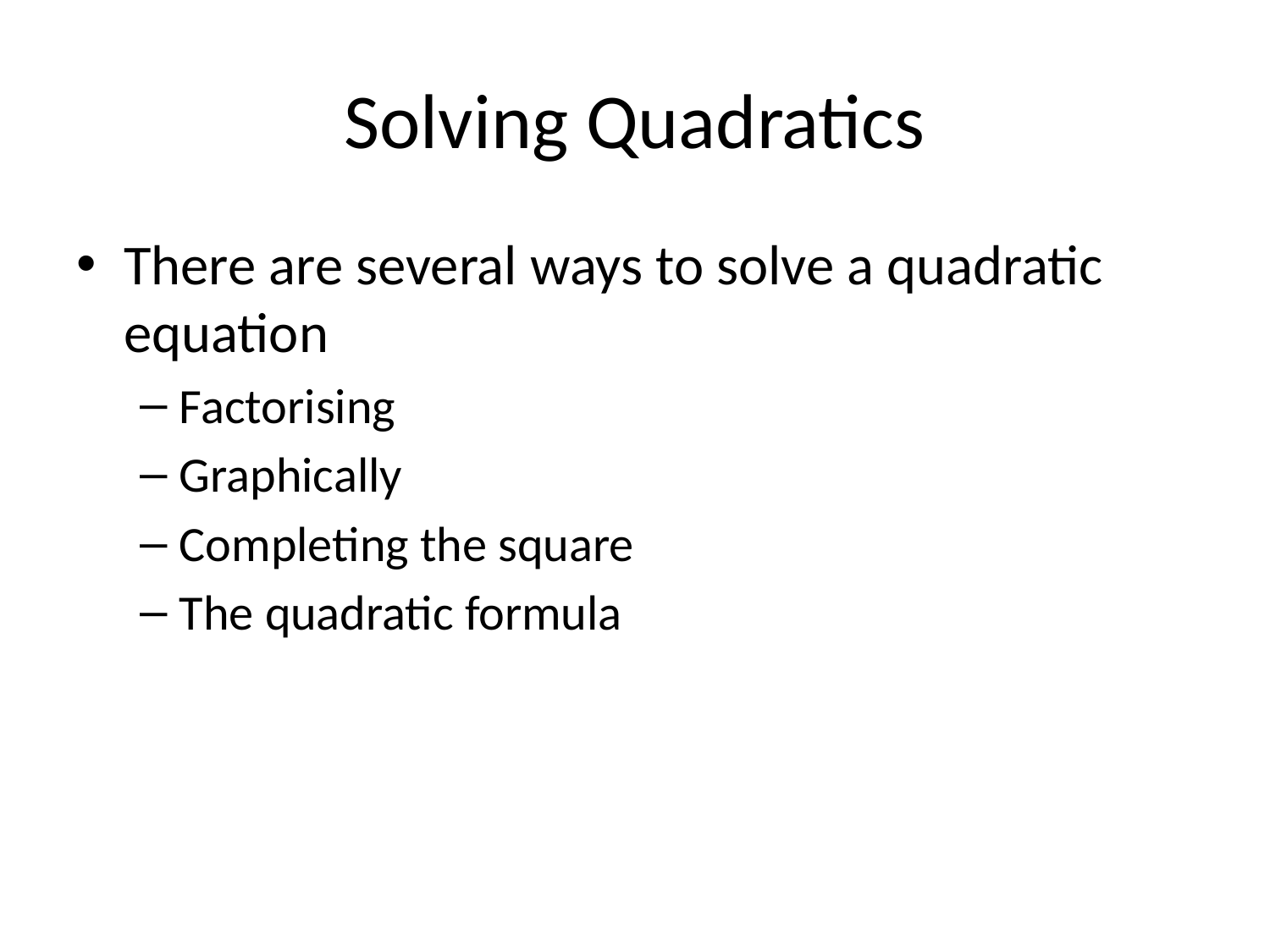

# Solving Quadratics
There are several ways to solve a quadratic equation
Factorising
Graphically
Completing the square
The quadratic formula